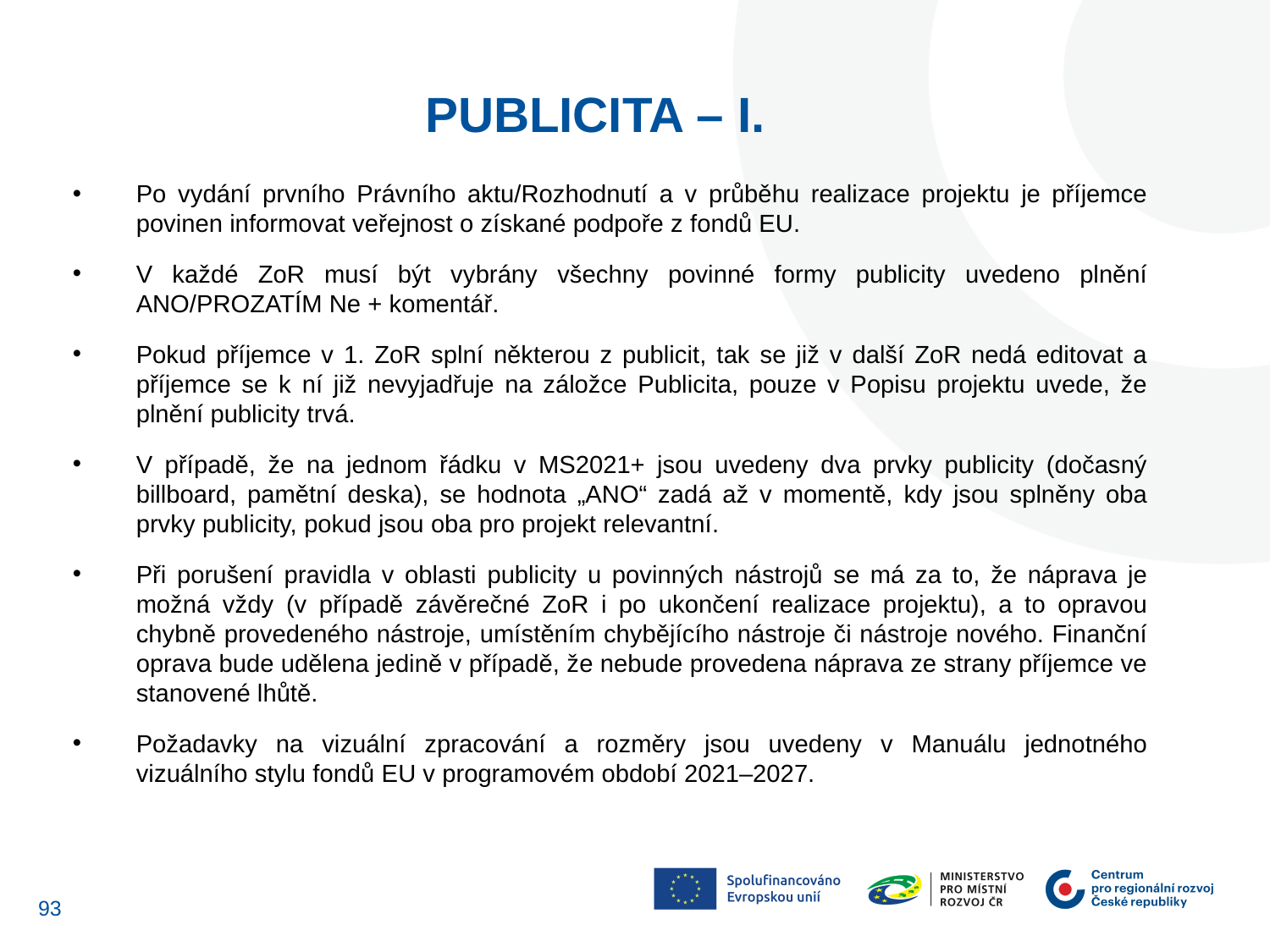

PUBLICITA – I.
Po vydání prvního Právního aktu/Rozhodnutí a v průběhu realizace projektu je příjemce povinen informovat veřejnost o získané podpoře z fondů EU.
V každé ZoR musí být vybrány všechny povinné formy publicity uvedeno plnění ANO/PROZATÍM Ne + komentář.
Pokud příjemce v 1. ZoR splní některou z publicit, tak se již v další ZoR nedá editovat a příjemce se k ní již nevyjadřuje na záložce Publicita, pouze v Popisu projektu uvede, že plnění publicity trvá.
V případě, že na jednom řádku v MS2021+ jsou uvedeny dva prvky publicity (dočasný billboard, pamětní deska), se hodnota „ANO“ zadá až v momentě, kdy jsou splněny oba prvky publicity, pokud jsou oba pro projekt relevantní.
Při porušení pravidla v oblasti publicity u povinných nástrojů se má za to, že náprava je možná vždy (v případě závěrečné ZoR i po ukončení realizace projektu), a to opravou chybně provedeného nástroje, umístěním chybějícího nástroje či nástroje nového. Finanční oprava bude udělena jedině v případě, že nebude provedena náprava ze strany příjemce ve stanovené lhůtě.
Požadavky na vizuální zpracování a rozměry jsou uvedeny v Manuálu jednotného vizuálního stylu fondů EU v programovém období 2021–2027.

93